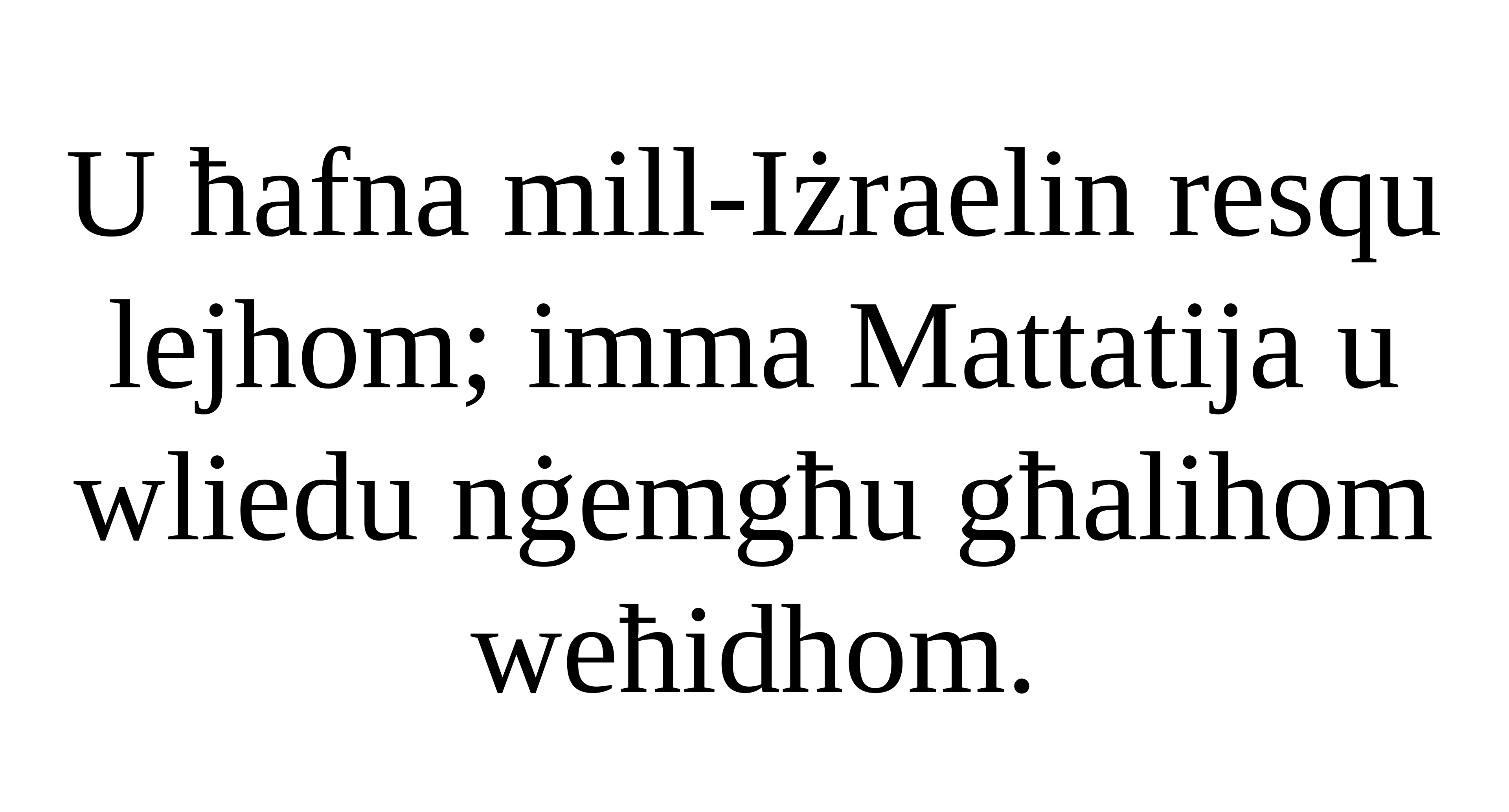

U ħafna mill-Iżraelin resqu lejhom; imma Mattatija u wliedu nġemgħu għalihom weħidhom.